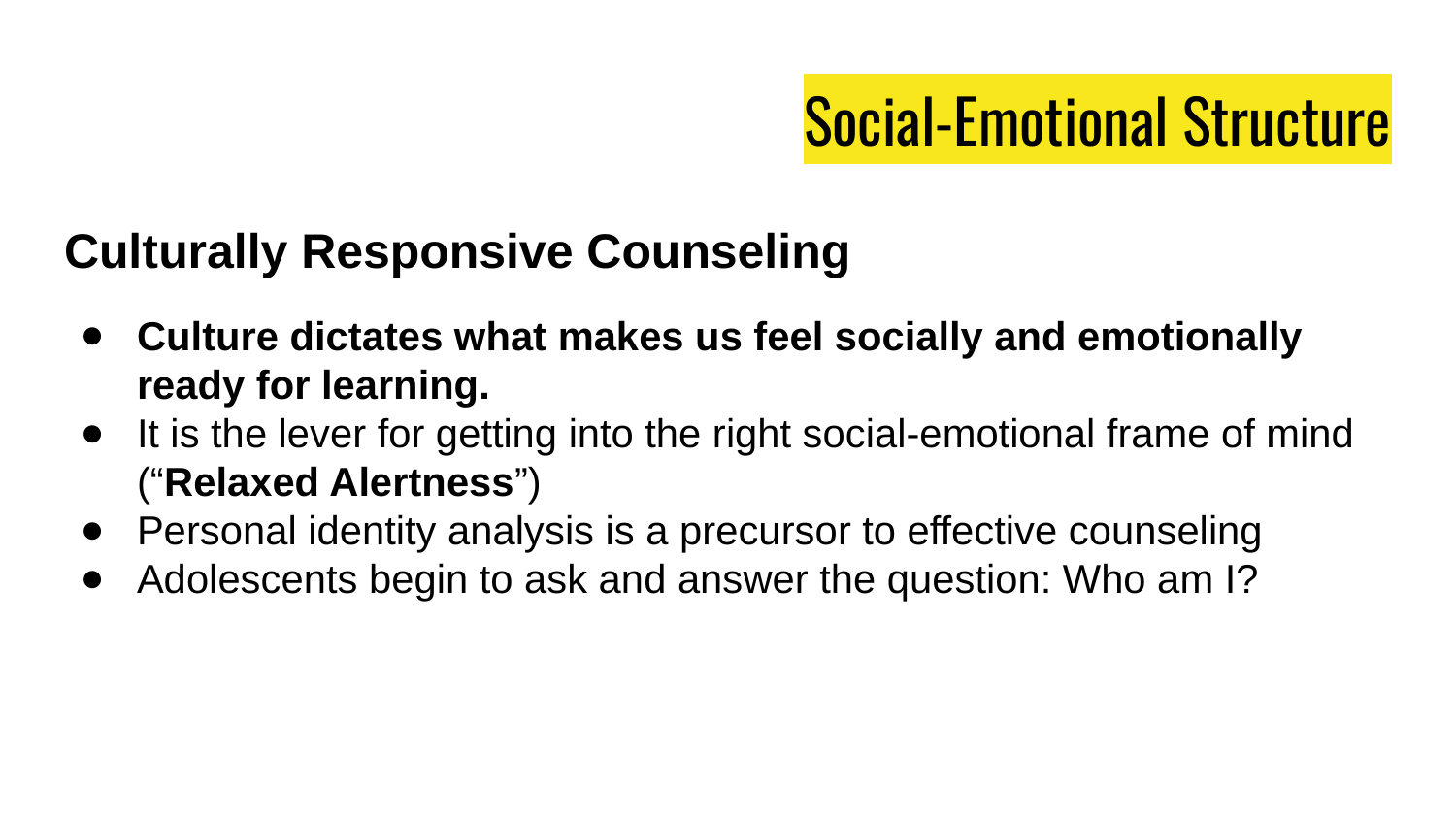

# Social-Emotional Structure
Culturally Responsive Counseling
Culture dictates what makes us feel socially and emotionally ready for learning.
It is the lever for getting into the right social-emotional frame of mind (“Relaxed Alertness”)
Personal identity analysis is a precursor to effective counseling
Adolescents begin to ask and answer the question: Who am I?